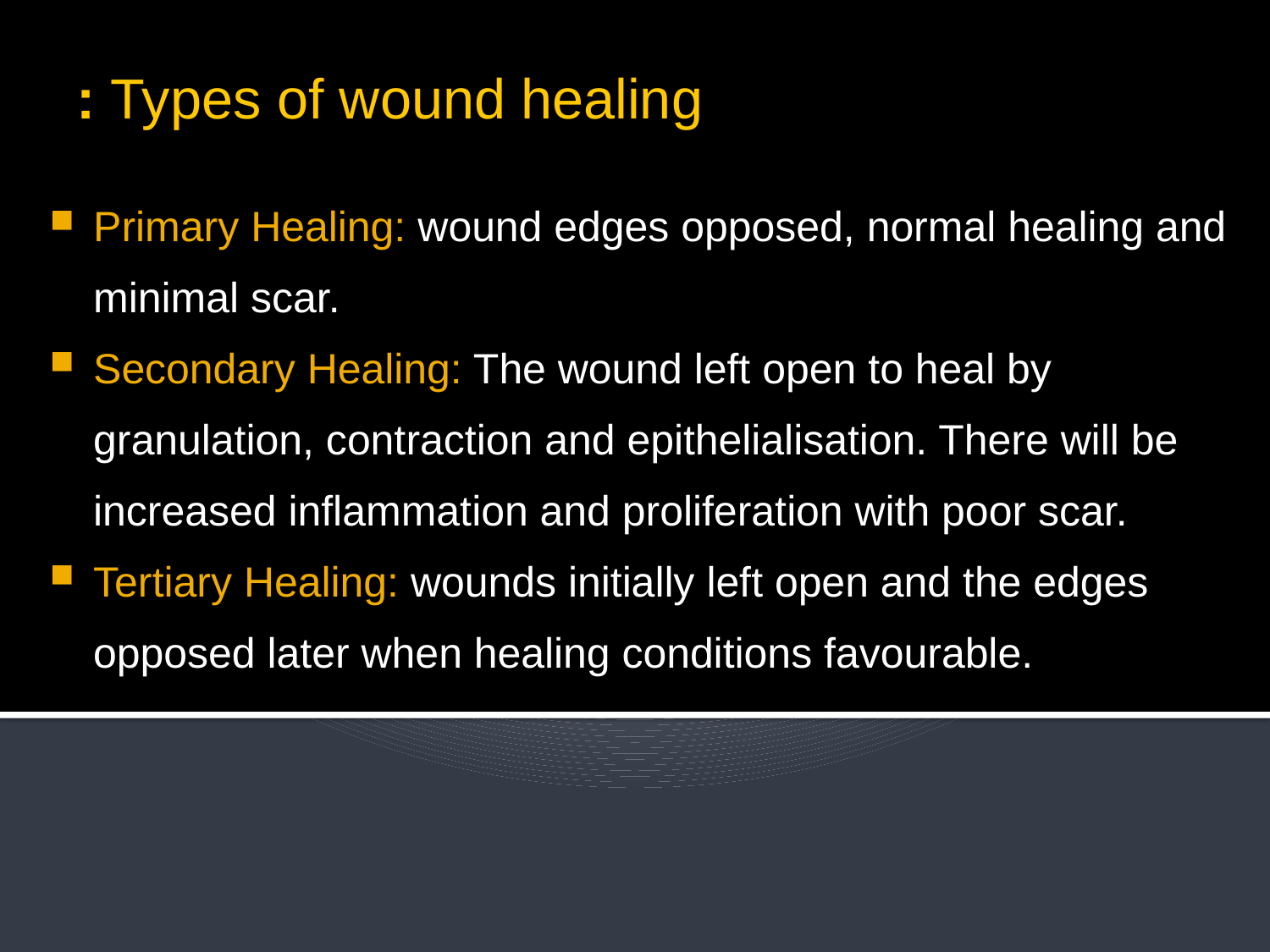

Types of wound healing :
Primary Healing: wound edges opposed, normal healing and minimal scar.
Secondary Healing: The wound left open to heal by granulation, contraction and epithelialisation. There will be increased inflammation and proliferation with poor scar.
Tertiary Healing: wounds initially left open and the edges opposed later when healing conditions favourable.